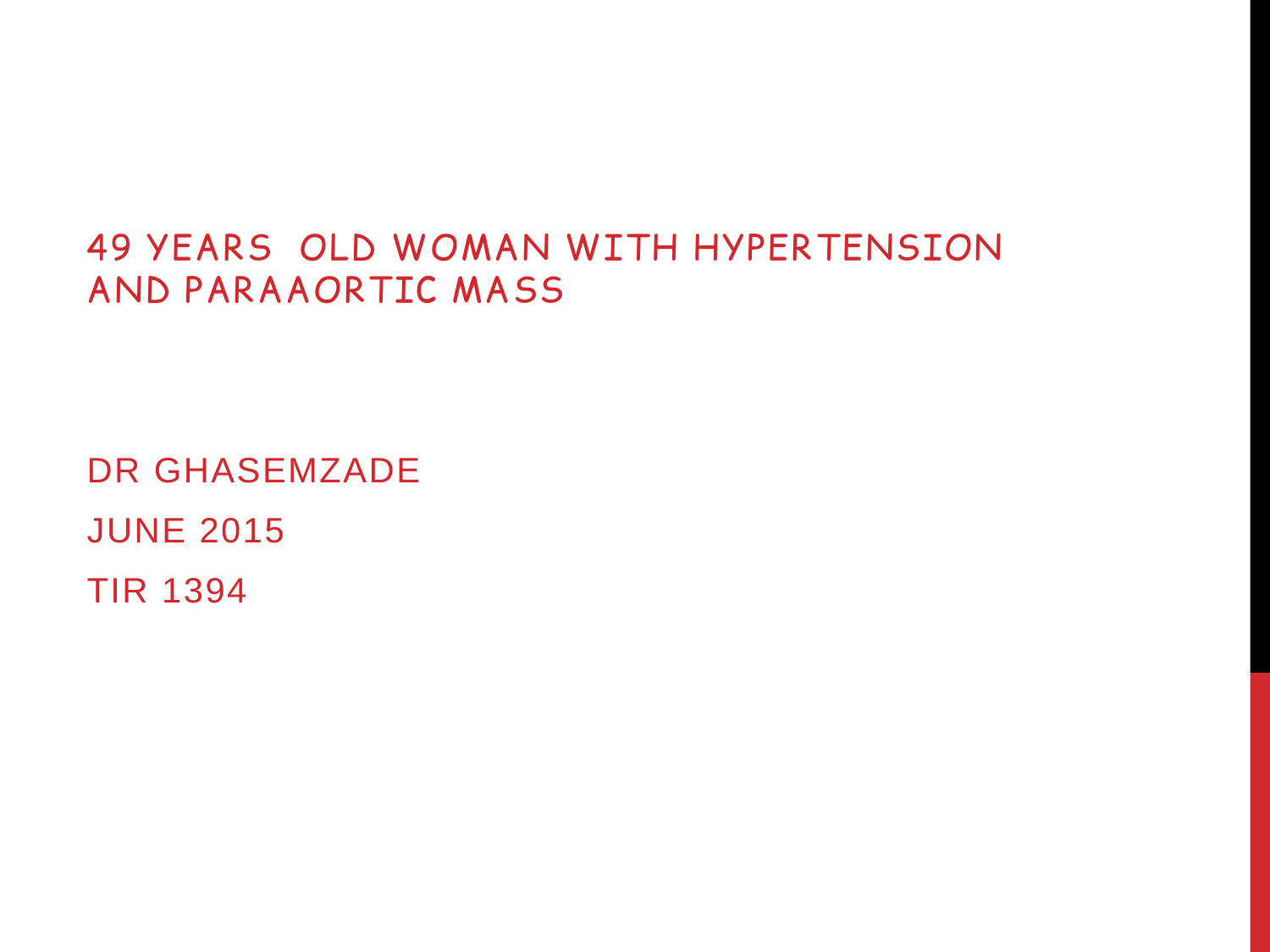

49 years  old woman with hypertension and paraaortic mass

Dr ghasemzade
JUNE 2015
TIR 1394